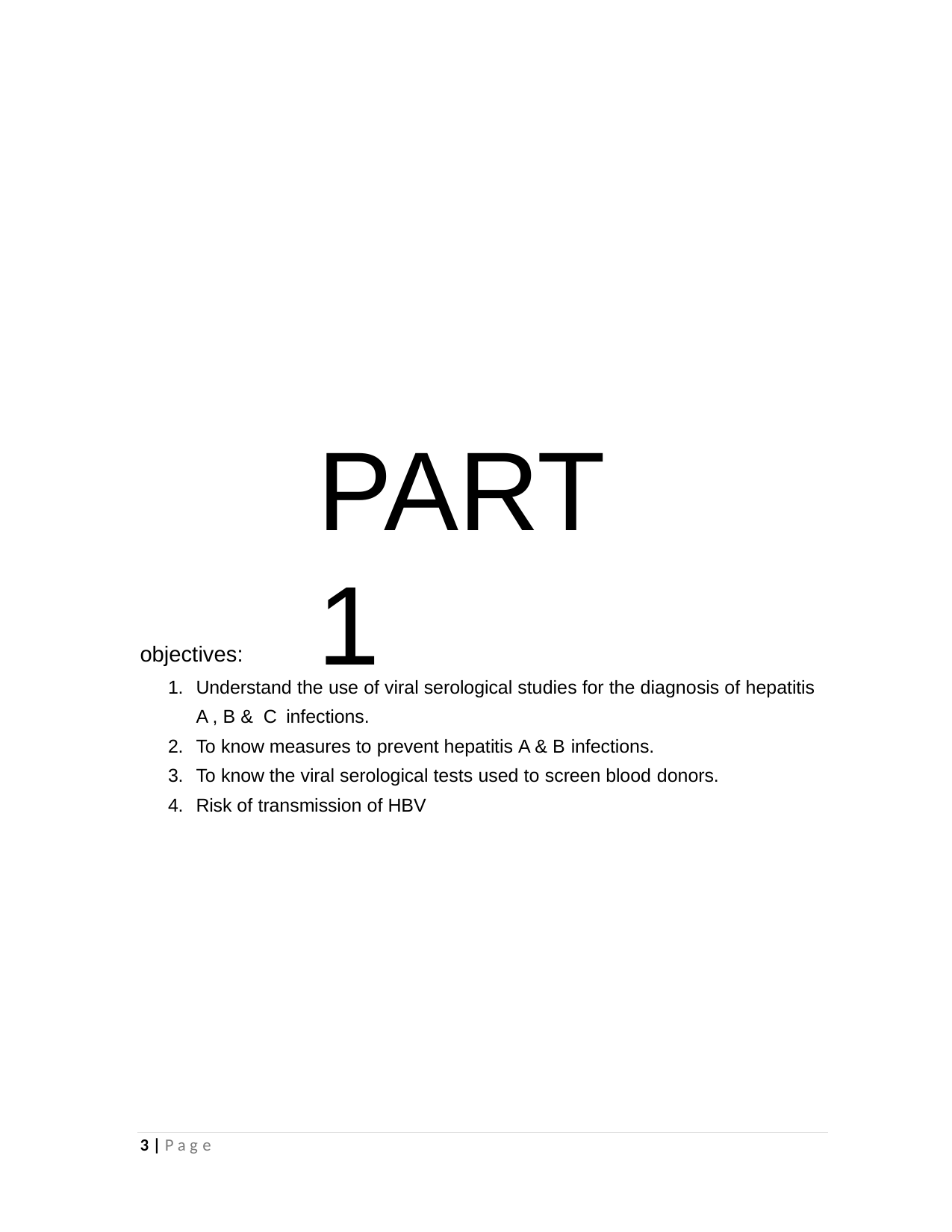

# PART 1
objectives:
Understand the use of viral serological studies for the diagnosis of hepatitis A , B &  C infections.
To know measures to prevent hepatitis A & B infections.
To know the viral serological tests used to screen blood donors.
Risk of transmission of HBV
3 | P a g e